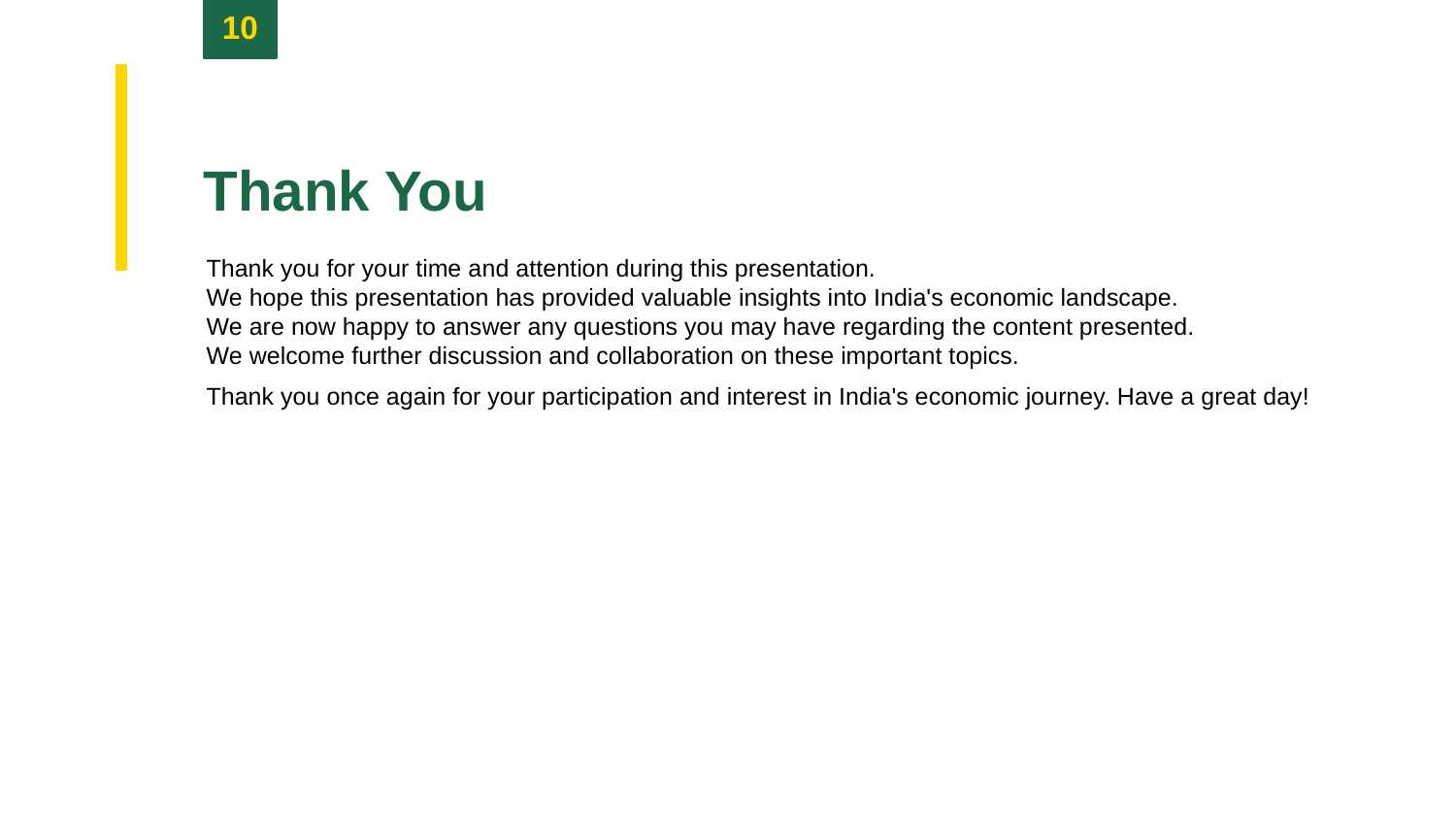

10

Thank You
Thank you for your time and attention during this presentation.
We hope this presentation has provided valuable insights into India's economic landscape.
We are now happy to answer any questions you may have regarding the content presented.
We welcome further discussion and collaboration on these important topics.
Thank you once again for your participation and interest in India's economic journey. Have a great day!